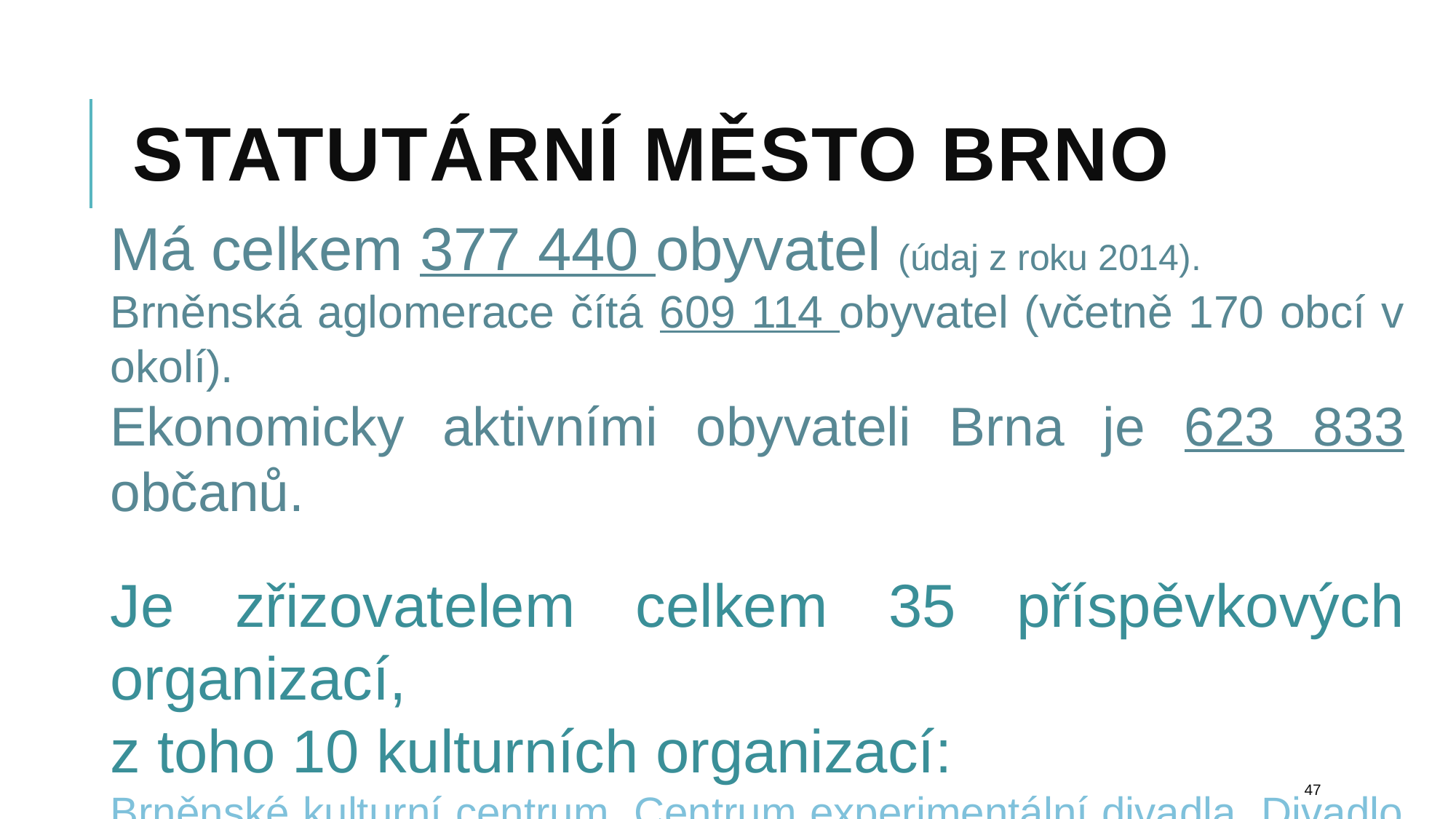

# STATUTÁRNÍ MĚSTO BRNO
Má celkem 377 440 obyvatel (údaj z roku 2014).
Brněnská aglomerace čítá 609 114 obyvatel (včetně 170 obcí v okolí).
Ekonomicky aktivními obyvateli Brna je 623 833 občanů.

Je zřizovatelem celkem 35 příspěvkových organizací,
z toho 10 kulturních organizací:
Brněnské kulturní centrum, Centrum experimentální divadla, Divadlo Radost, Dům umění města Brna, Filharmonie Brno, Knihovna Jiřího Mahena v Brně, Městské divadlo Brno, Muzeum města Brna, Národní divadlo Brno, Hvězdárna a planetárium Brno
47